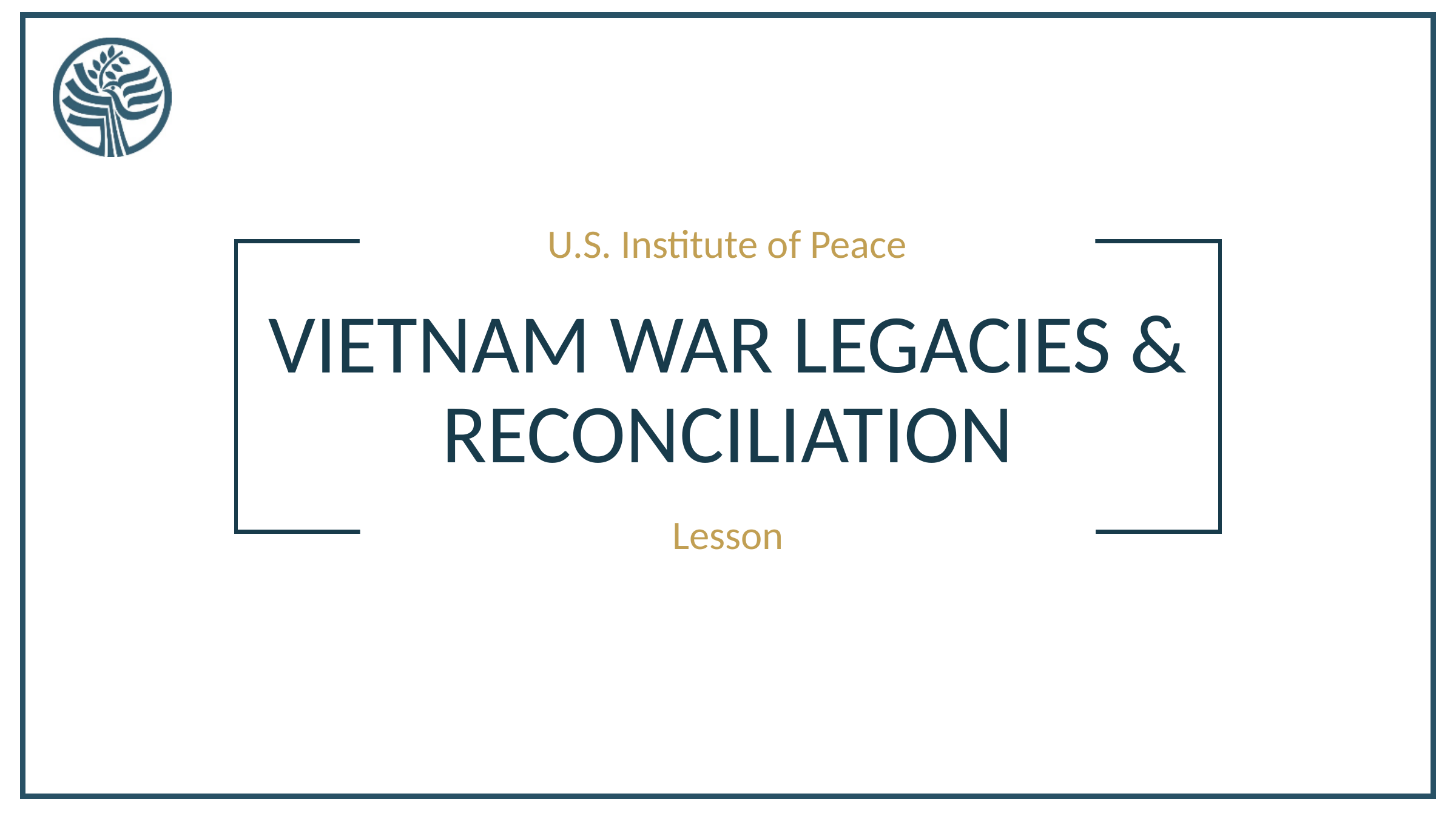

U.S. Institute of Peace
# Vietnam War Legacies & Reconciliation
Lesson